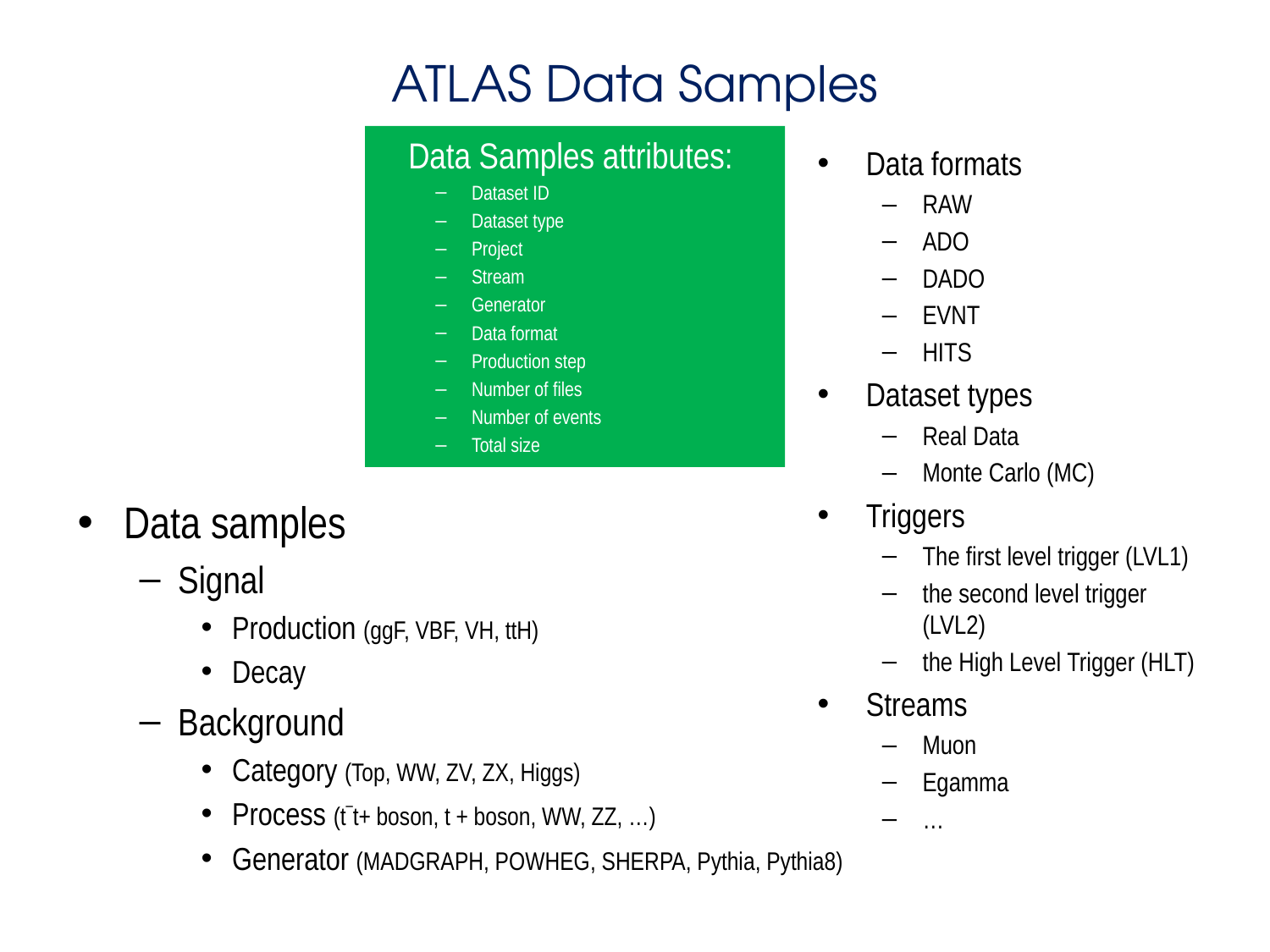

# ATLAS Data Samples
Data Samples attributes:
Dataset ID
Dataset type
Project
Stream
Generator
Data format
Production step
Number of files
Number of events
Total size
Data formats
RAW
ADO
DADO
EVNT
HITS
Dataset types
Real Data
Monte Carlo (MC)
Triggers
The first level trigger (LVL1)
the second level trigger (LVL2)
the High Level Trigger (HLT)
Streams
Muon
Egamma
…

Data samples
Signal
Production (ggF, VBF, VH, ttH)
Decay
Background
Category (Top, WW, ZV, ZX, Higgs)
Process (t¯t+ boson, t + boson, WW, ZZ, …)
Generator (MADGRAPH, POWHEG, SHERPA, Pythia, Pythia8)